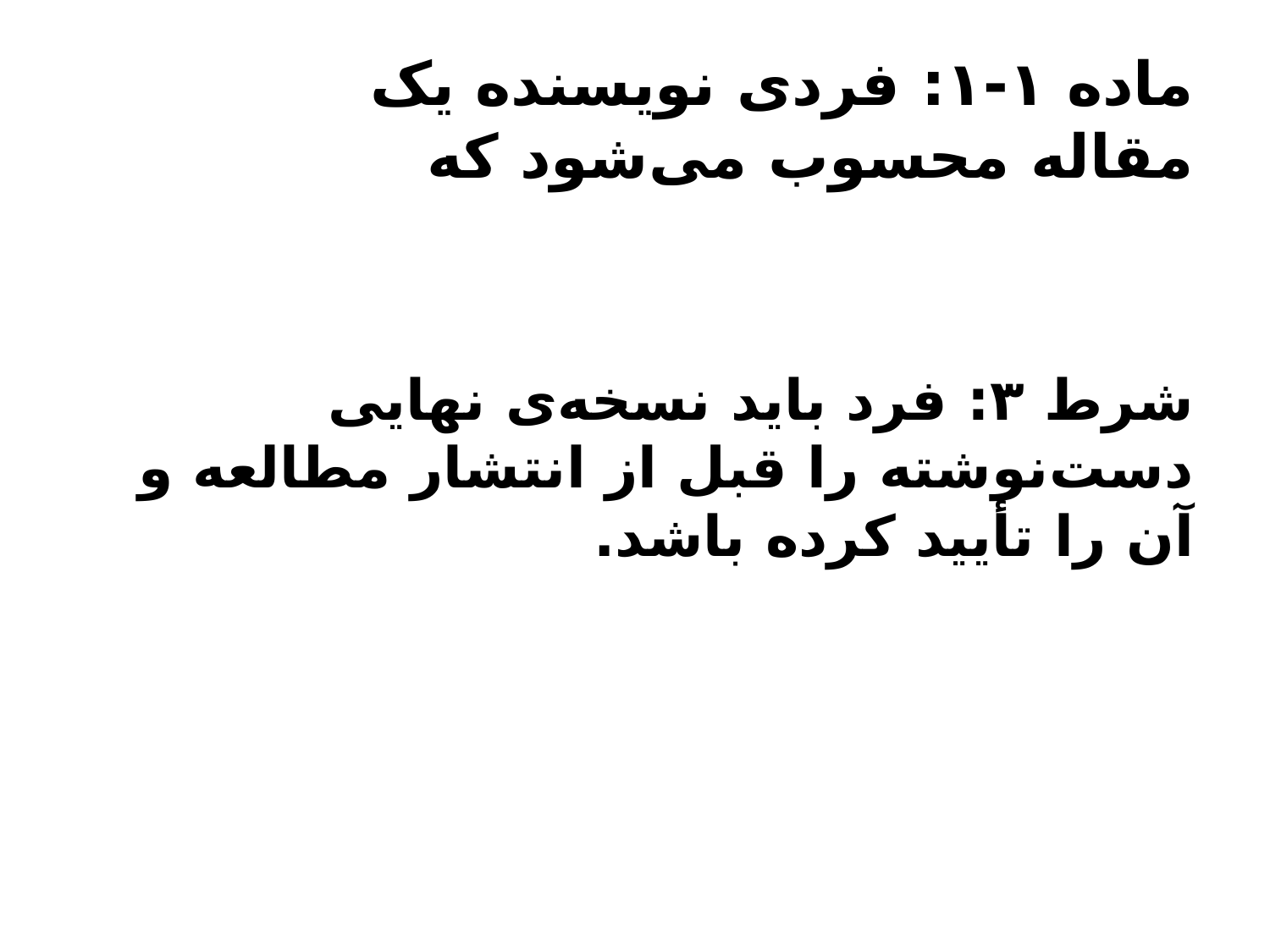

# ماده ۱-۱: فردی نویسنده یک مقاله محسوب می­‌شود که
 
شرط ۳: فرد باید نسخه­‌ی نهایی دست‌نوشته را قبل از انتشار مطالعه و آن­ را تأیید کرده ­باشد.